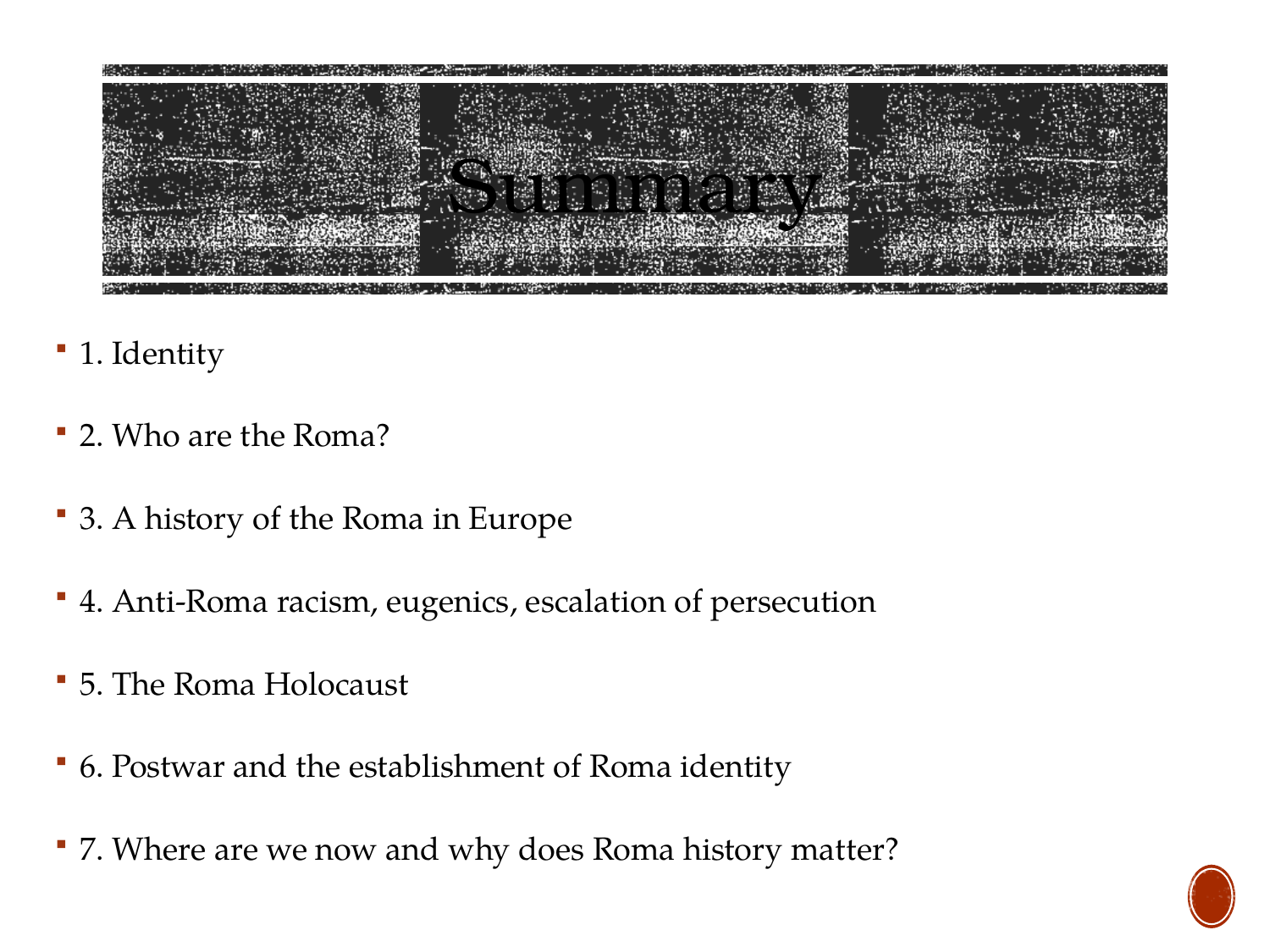

# Summary

1. Identity
2. Who are the Roma?
3. A history of the Roma in Europe
4. Anti-Roma racism, eugenics, escalation of persecution
5. The Roma Holocaust
6. Postwar and the establishment of Roma identity
7. Where are we now and why does Roma history matter?